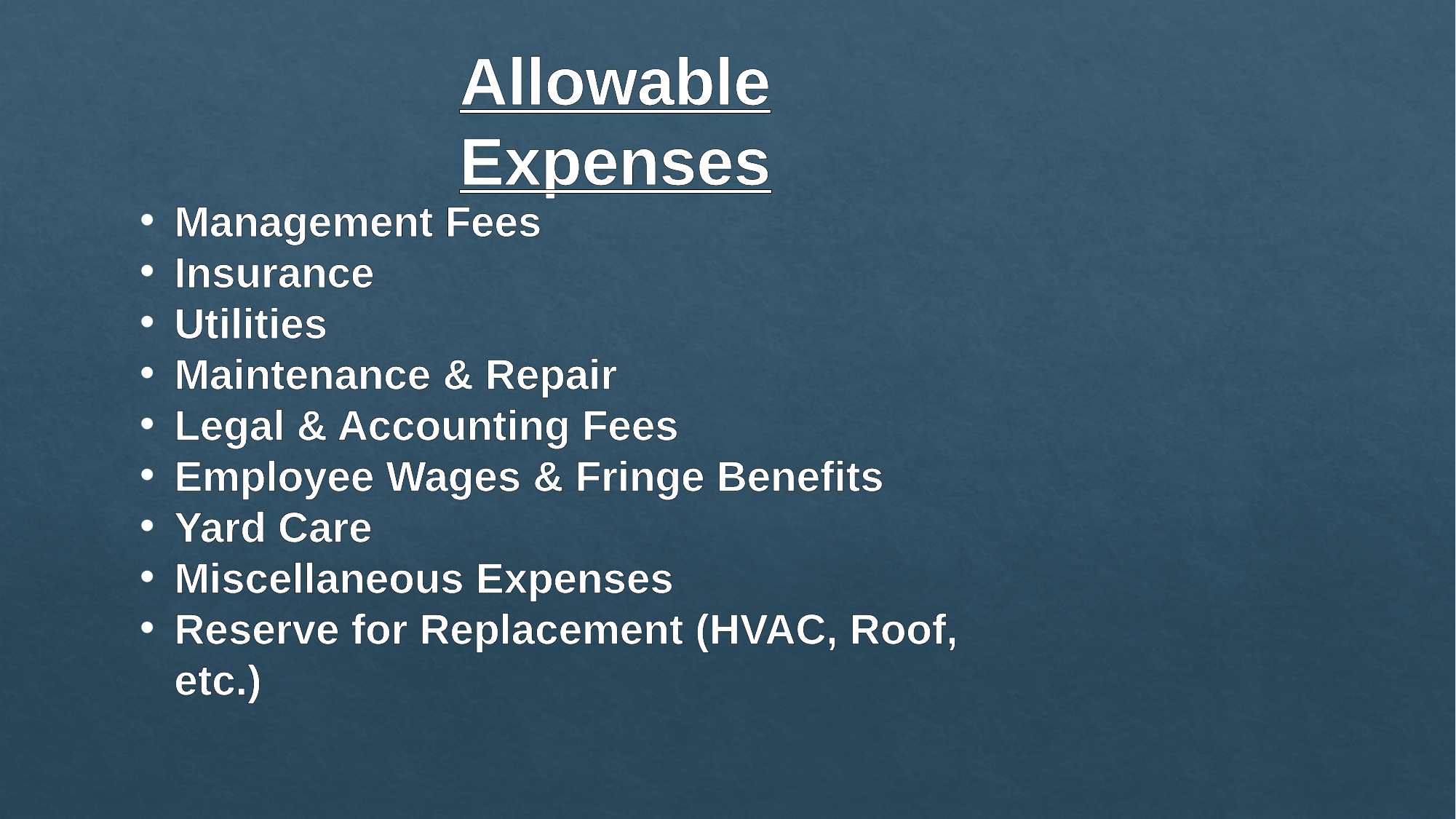

Allowable Expenses
Management Fees
Insurance
Utilities
Maintenance & Repair
Legal & Accounting Fees
Employee Wages & Fringe Benefits
Yard Care
Miscellaneous Expenses
Reserve for Replacement (HVAC, Roof, etc.)